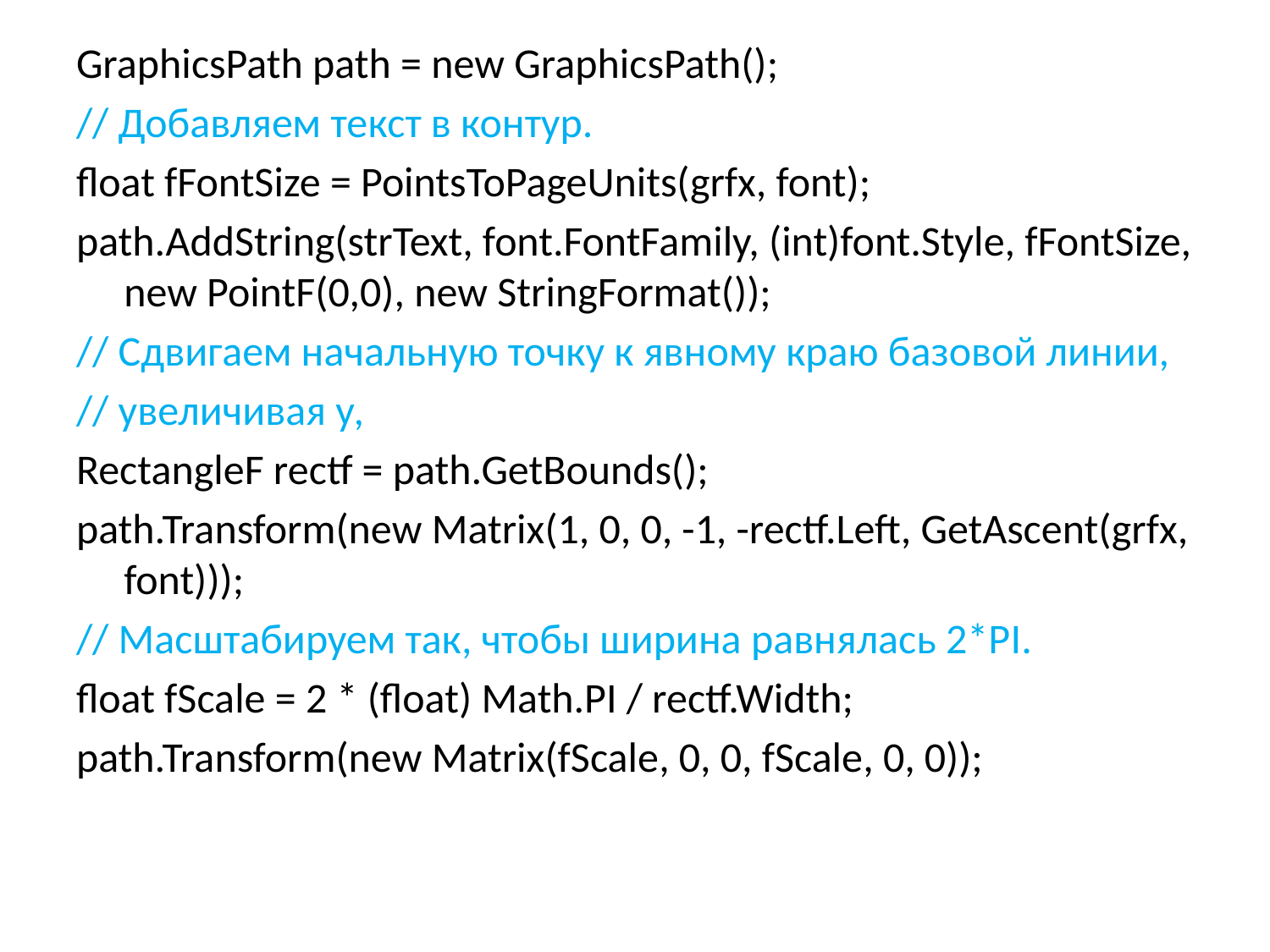

GraphicsPath path = new GraphicsPath();
// Добавляем текст в контур.
float fFontSize = PointsToPageUnits(grfx, font);
path.AddString(strText, font.FontFamily, (int)font.Style, fFontSize, new PointF(0,0), new StringFormat());
// Сдвигаем начальную точку к явному краю базовой линии,
// увеличивая у,
RectangleF rectf = path.GetBounds();
path.Transform(new Matrix(1, 0, 0, -1, -rectf.Left, GetAscent(grfx, font)));
// Масштабируем так, чтобы ширина равнялась 2*РI.
float fScale = 2 * (float) Math.PI / rectf.Width;
path.Transform(new Matrix(fScale, 0, 0, fScale, 0, 0));